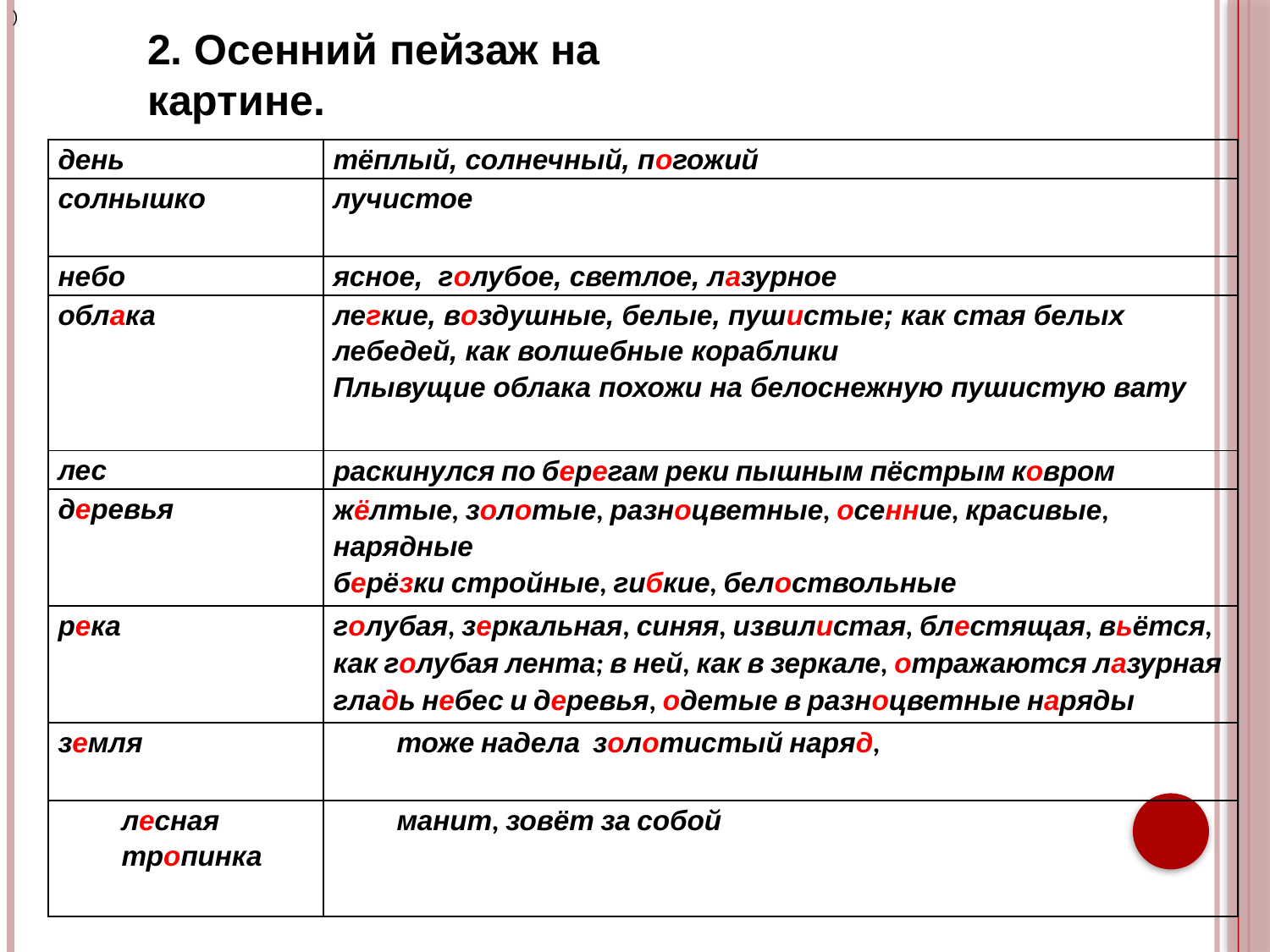

)
2. Осенний пейзаж на картине.

| день | тёплый, солнечный, погожий |
| --- | --- |
| солнышко | лучистое |
| небо | ясное, голубое, светлое, лазурное |
| облака | легкие, воздушные, белые, пушистые; как стая белых лебедей, как волшебные кораблики Плывущие облака похожи на белоснежную пушистую вату |
| лес | раскинулся по берегам реки пышным пёстрым ковром |
| деревья | жёлтые, золотые, разноцветные, осенние, красивые, нарядные берёзки стройные, гибкие, белоствольные |
| река | голубая, зеркальная, синяя, извилистая, блестящая, вьётся, как голубая лента; в ней, как в зеркале, отражаются лазурная гладь небес и деревья, одетые в разноцветные наряды |
| земля | тоже надела золотистый наряд, |
| лесная тропинка | манит, зовёт за собой |